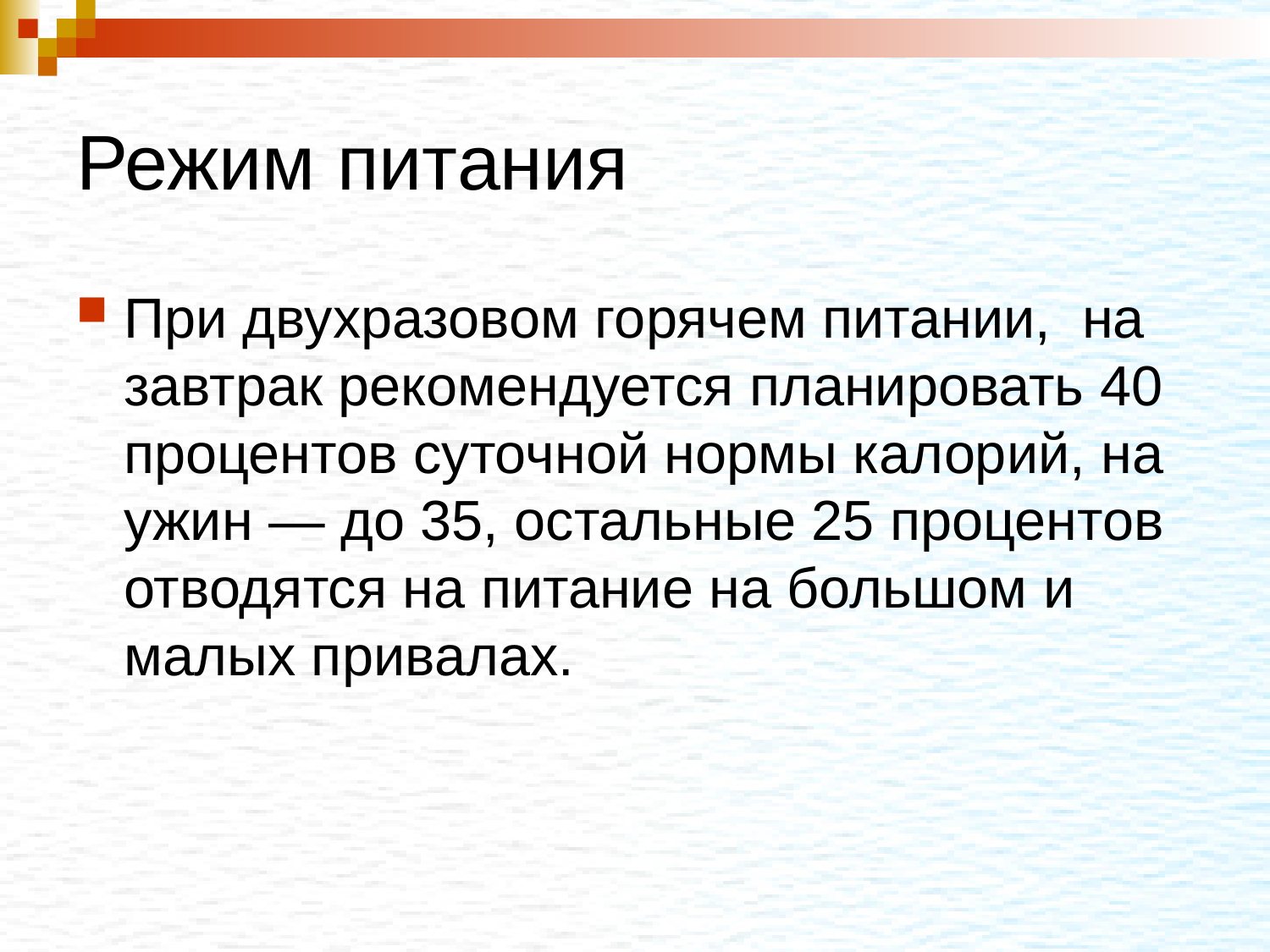

# Режим питания
При двухразовом горячем питании,  на завтрак рекомендуется планировать 40 процентов суточной нормы калорий, на ужин — до 35, остальные 25 процентов отводятся на питание на большом и малых привалах.